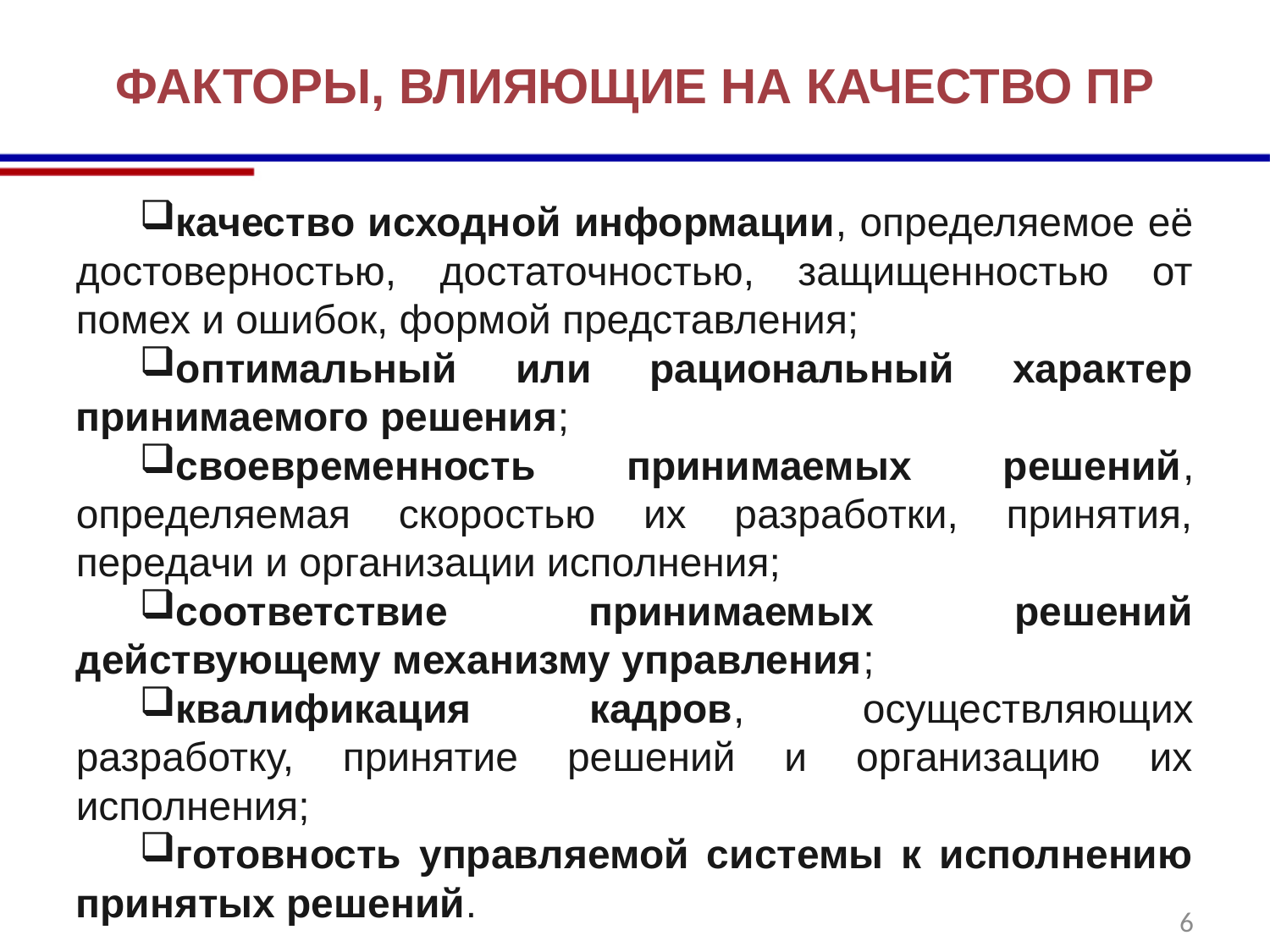

# ФАКТОРЫ, ВЛИЯЮЩИЕ НА КАЧЕСТВО ПР
качество исходной информации, определяемое её достоверностью, достаточностью, защищенностью от помех и ошибок, формой представления;
оптимальный или рациональный характер принимаемого решения;
своевременность принимаемых решений, определяемая скоростью их разработки, принятия, передачи и организации исполнения;
соответствие принимаемых решений действующему механизму управления;
квалификация кадров, осуществляющих разработку, принятие решений и организацию их исполнения;
готовность управляемой системы к исполнению принятых решений.
6